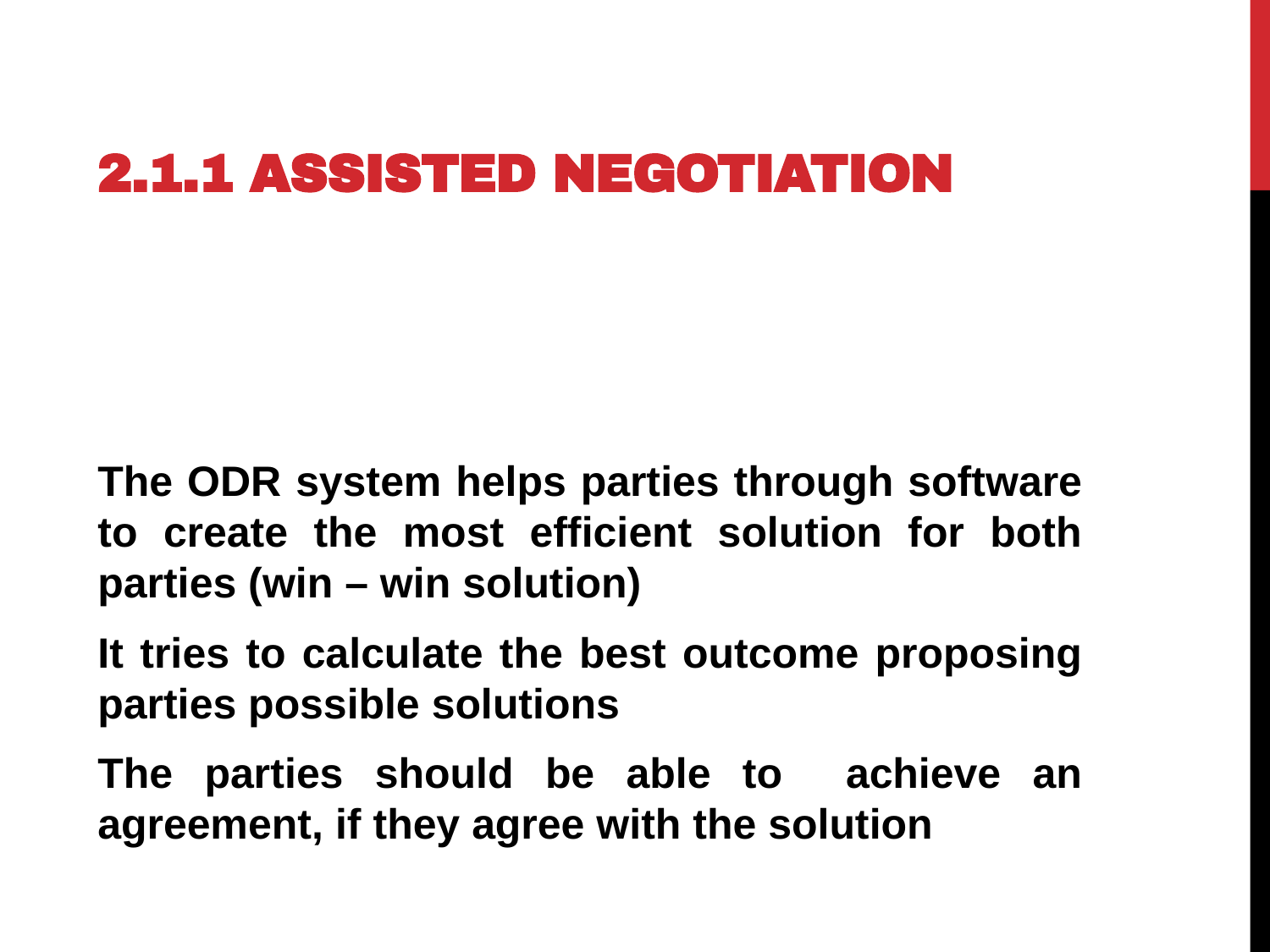

# 2.1.1 Assisted negotiation
The ODR system helps parties through software to create the most efficient solution for both parties (win – win solution)
It tries to calculate the best outcome proposing parties possible solutions
The parties should be able to  achieve an agreement, if they agree with the solution